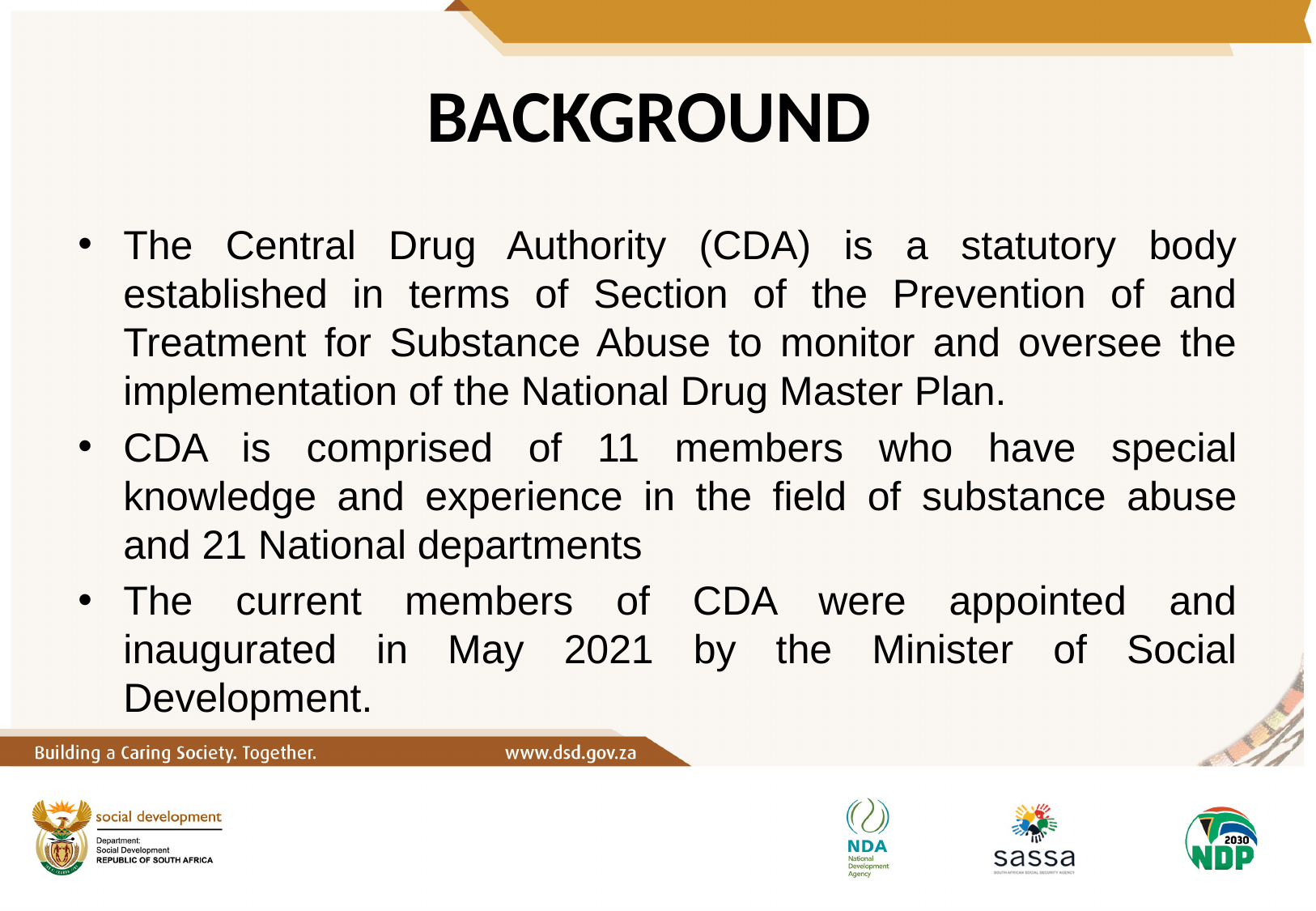

# BACKGROUND
The Central Drug Authority (CDA) is a statutory body established in terms of Section of the Prevention of and Treatment for Substance Abuse to monitor and oversee the implementation of the National Drug Master Plan.
CDA is comprised of 11 members who have special knowledge and experience in the field of substance abuse and 21 National departments
The current members of CDA were appointed and inaugurated in May 2021 by the Minister of Social Development.